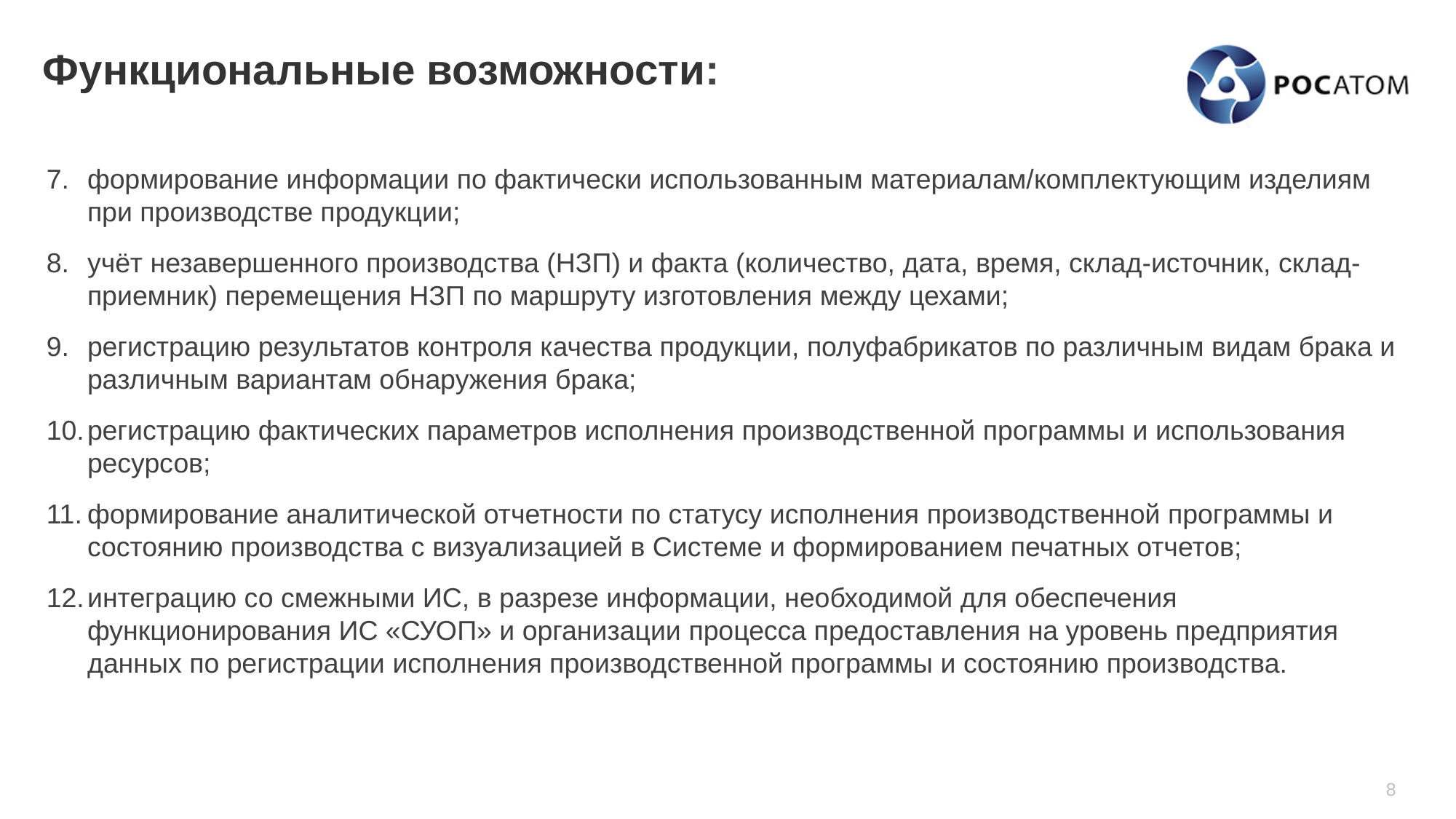

# Функциональные возможности:
формирование информации по фактически использованным материалам/комплектующим изделиям при производстве продукции;
учёт незавершенного производства (НЗП) и факта (количество, дата, время, склад-источник, склад-приемник) перемещения НЗП по маршруту изготовления между цехами;
регистрацию результатов контроля качества продукции, полуфабрикатов по различным видам брака и различным вариантам обнаружения брака;
регистрацию фактических параметров исполнения производственной программы и использования ресурсов;
формирование аналитической отчетности по статусу исполнения производственной программы и состоянию производства с визуализацией в Системе и формированием печатных отчетов;
интеграцию со смежными ИС, в разрезе информации, необходимой для обеспечения функционирования ИС «СУОП» и организации процесса предоставления на уровень предприятия данных по регистрации исполнения производственной программы и состоянию производства.
8